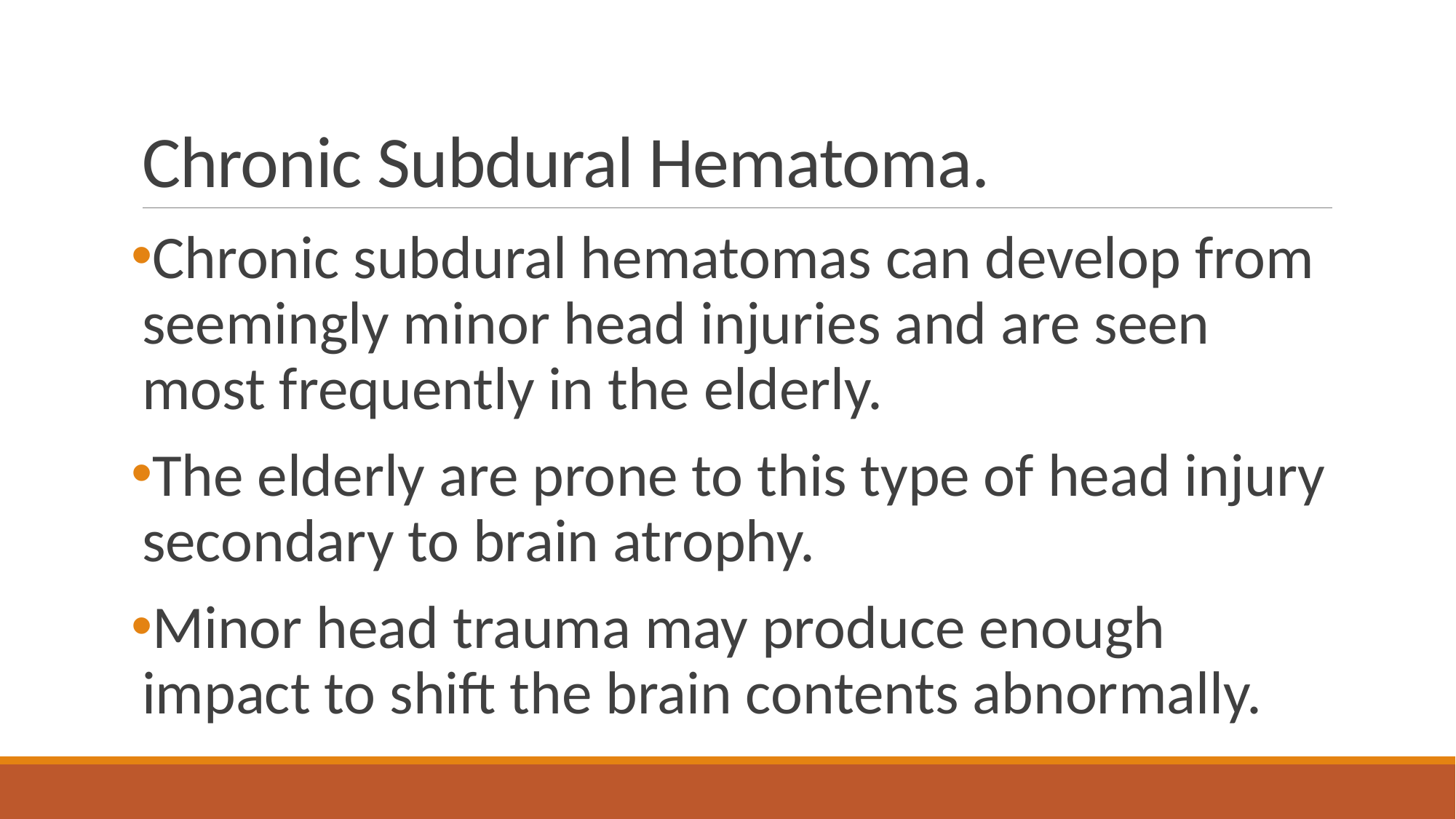

# Chronic Subdural Hematoma.
Chronic subdural hematomas can develop from seemingly minor head injuries and are seen most frequently in the elderly.
The elderly are prone to this type of head injury secondary to brain atrophy.
Minor head trauma may produce enough impact to shift the brain contents abnormally.